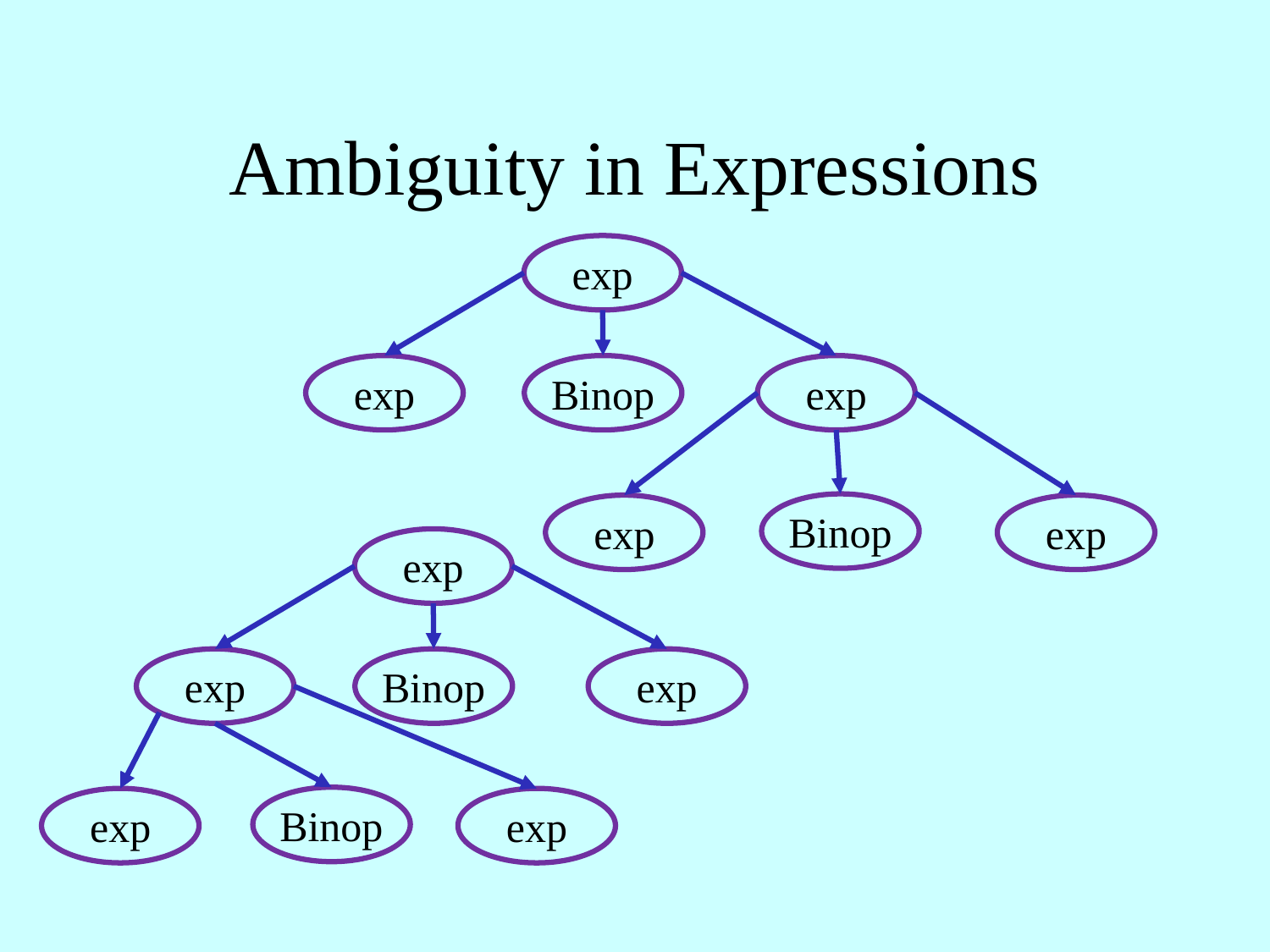

# Ambiguity in Expressions
exp
exp
Binop
exp
Binop
exp
exp
exp
exp
Binop
exp
Binop
exp
exp